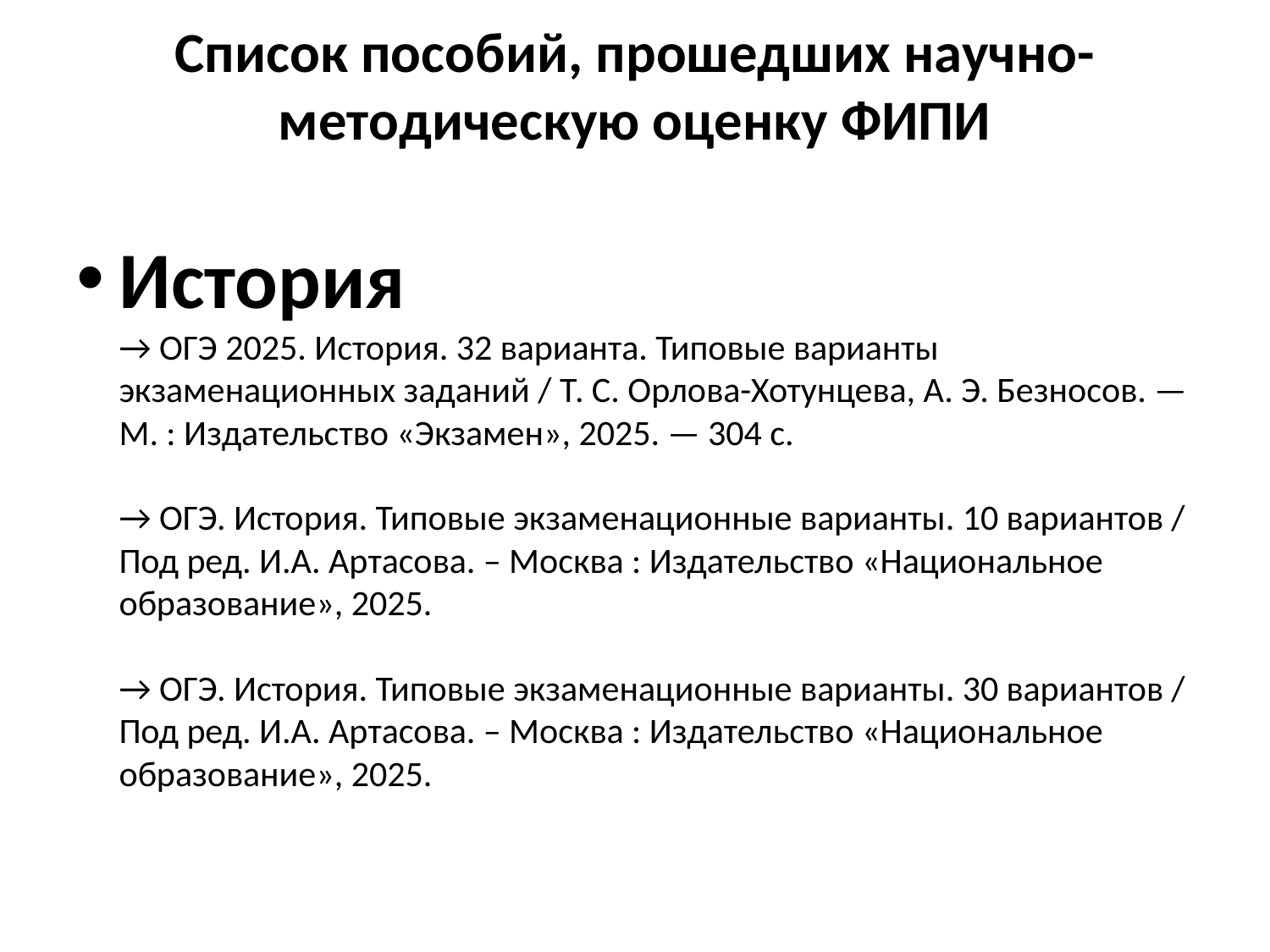

# Список пособий, прошедших научно-методическую оценку ФИПИ
История
→ ОГЭ 2025. История. 32 варианта. Типовые варианты экзаменационных заданий / Т. С. Орлова-Хотунцева, А. Э. Безносов. — М. : Издательство «Экзамен», 2025. — 304 с.
→ ОГЭ. История. Типовые экзаменационные варианты. 10 вариантов / Под ред. И.А. Артасова. – Москва : Издательство «Национальное образование», 2025.
→ ОГЭ. История. Типовые экзаменационные варианты. 30 вариантов / Под ред. И.А. Артасова. – Москва : Издательство «Национальное образование», 2025.